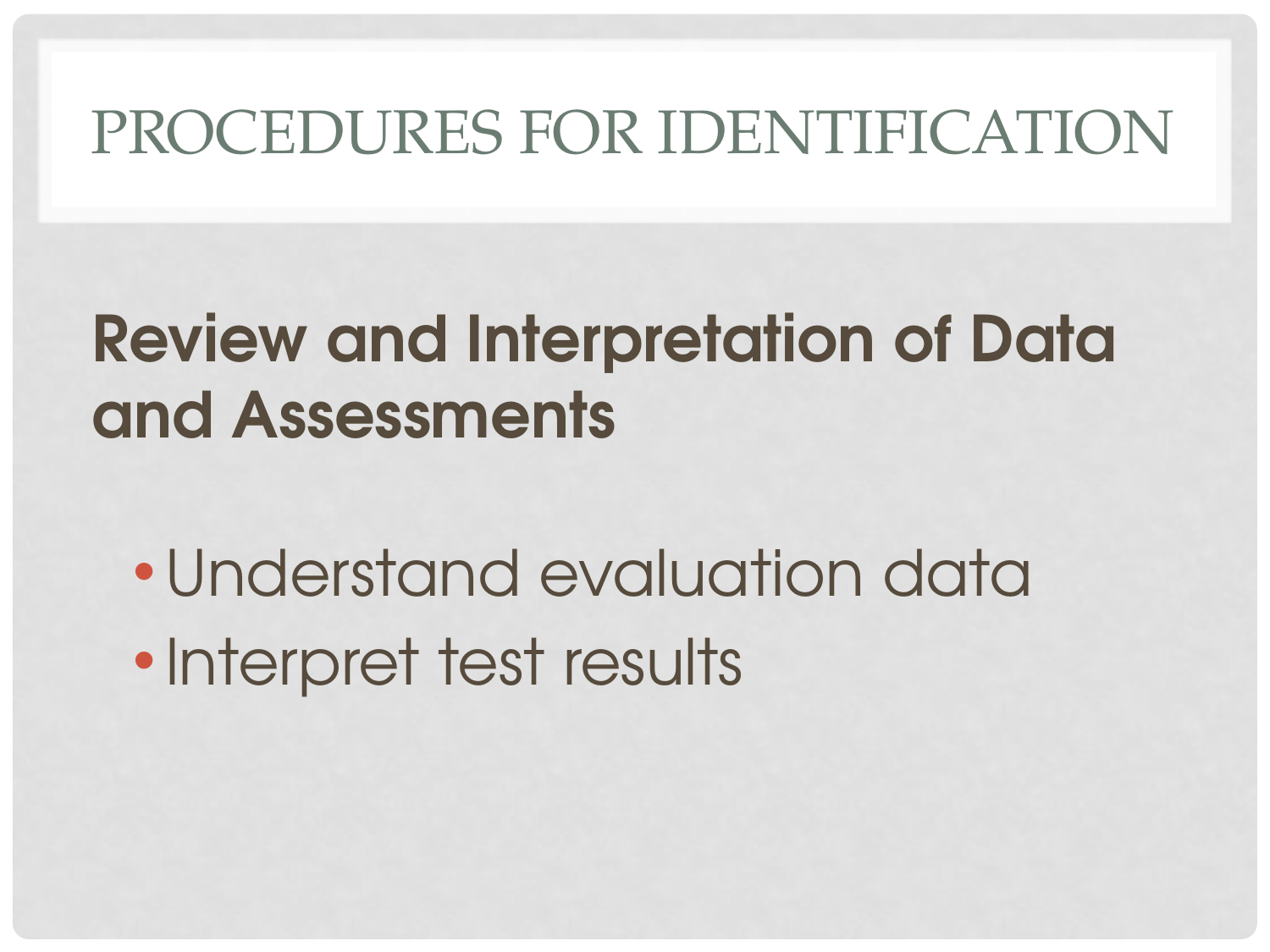

# Procedures for Identification
Review and Interpretation of Data and Assessments

Understand evaluation data
Interpret test results